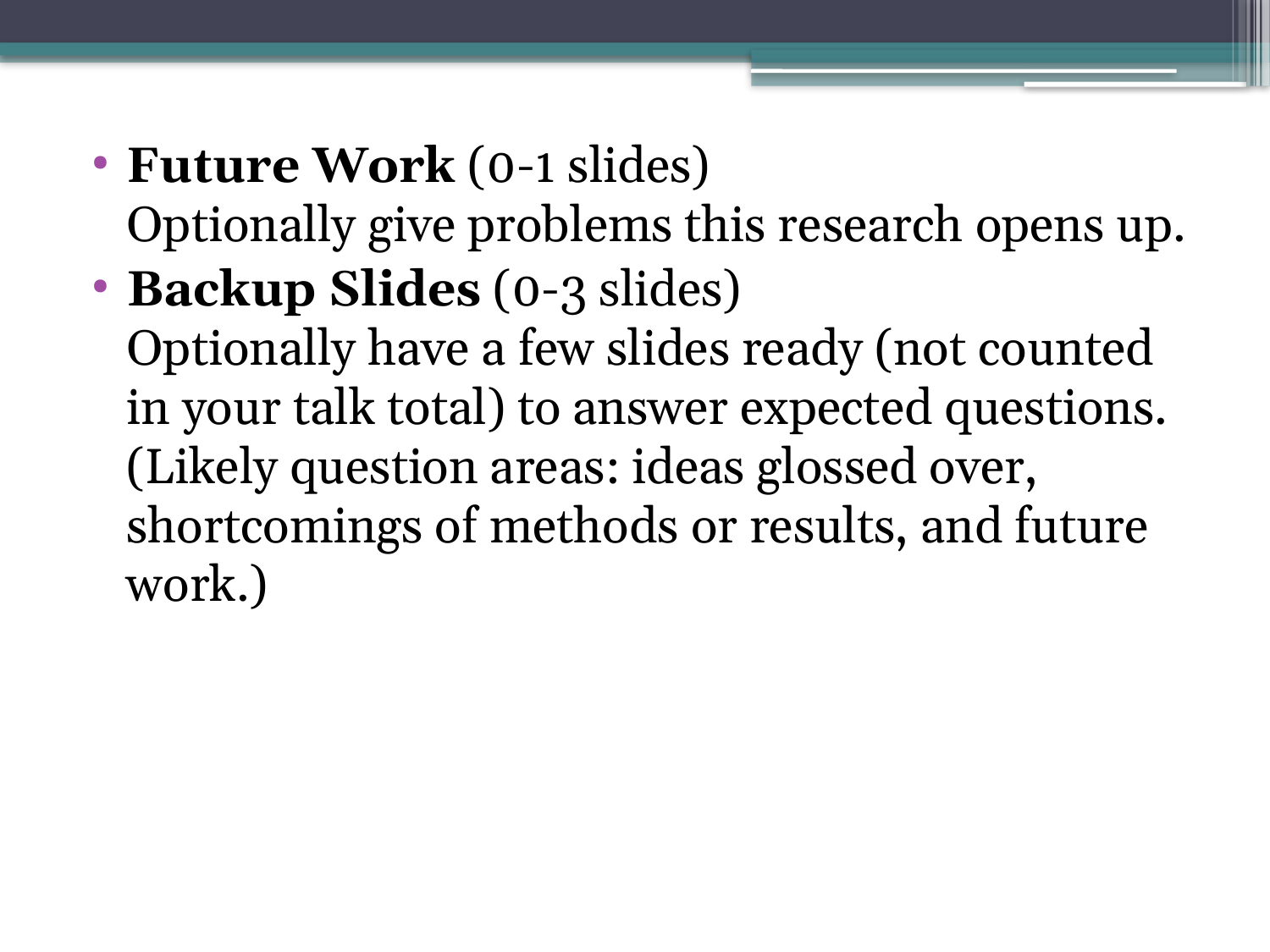

Future Work (0-1 slides)
Optionally give problems this research opens up.
Backup Slides (0-3 slides)
Optionally have a few slides ready (not counted in your talk total) to answer expected questions. (Likely question areas: ideas glossed over, shortcomings of methods or results, and future work.)